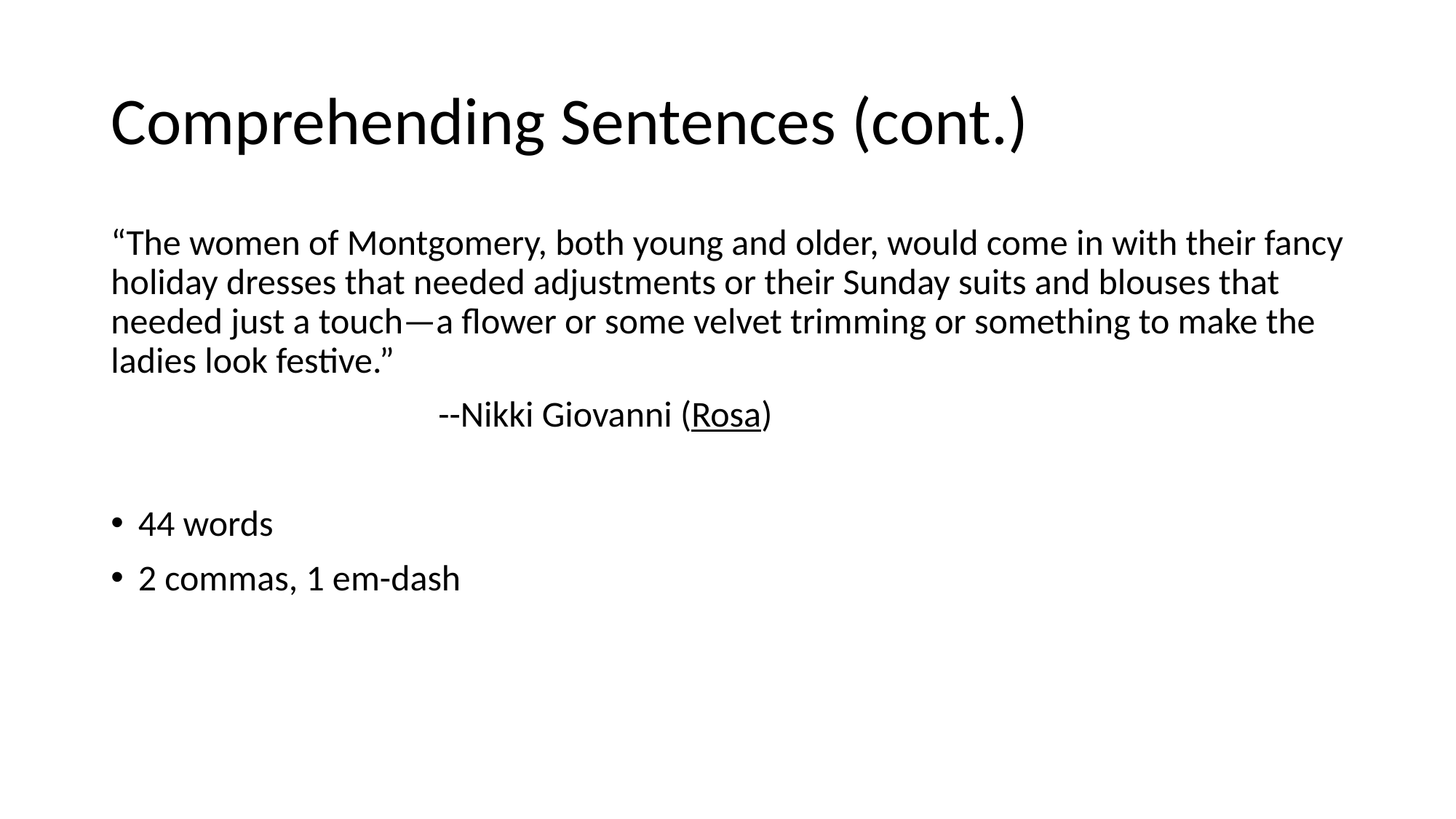

# Comprehending Sentences (cont.)
“The women of Montgomery, both young and older, would come in with their fancy holiday dresses that needed adjustments or their Sunday suits and blouses that needed just a touch—a flower or some velvet trimming or something to make the ladies look festive.”
			--Nikki Giovanni (Rosa)

44 words
2 commas, 1 em-dash